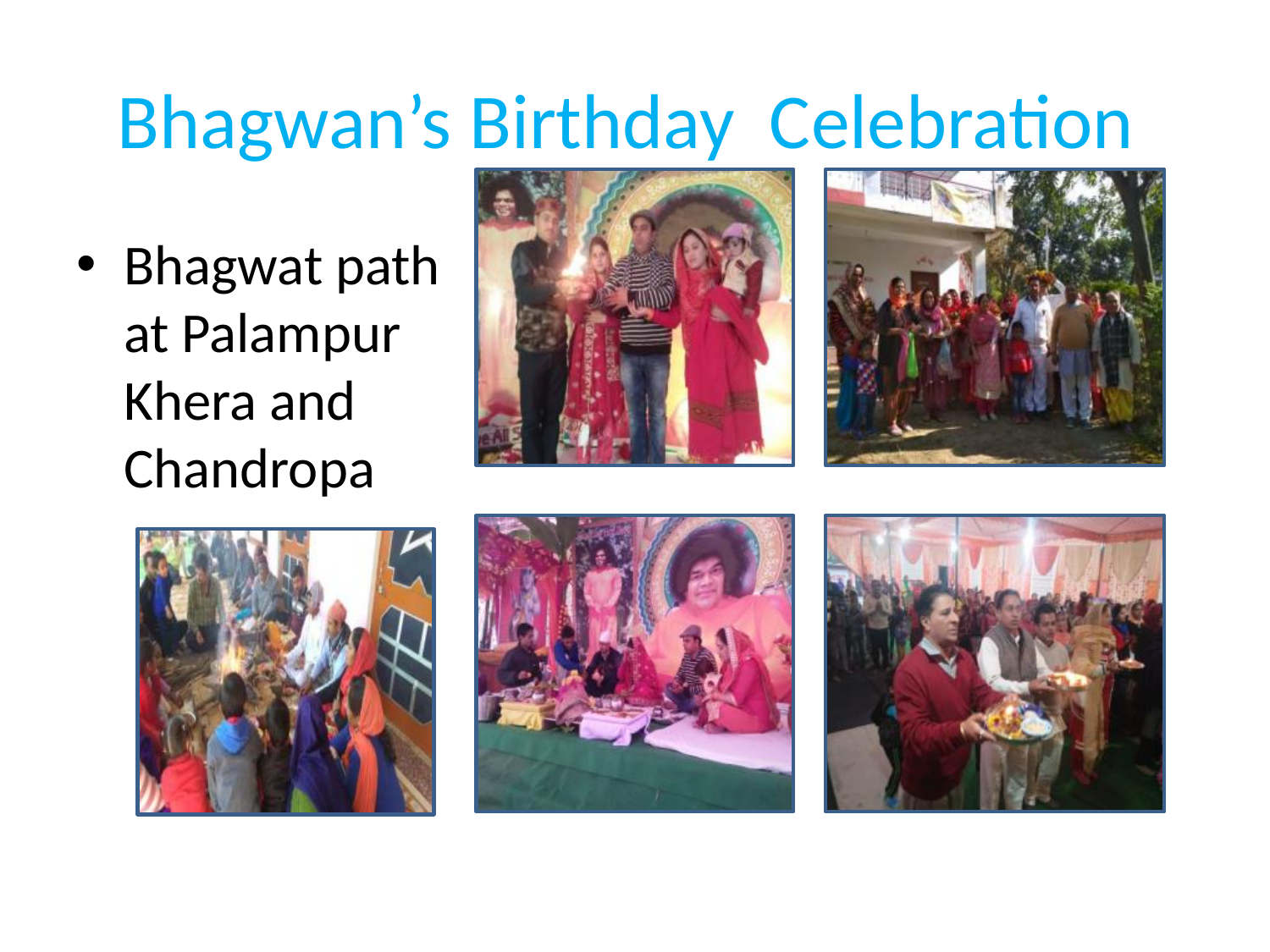

# Bhagwan’s Birthday  Celebration

Bhagwat path at Palampur Khera and Chandropa